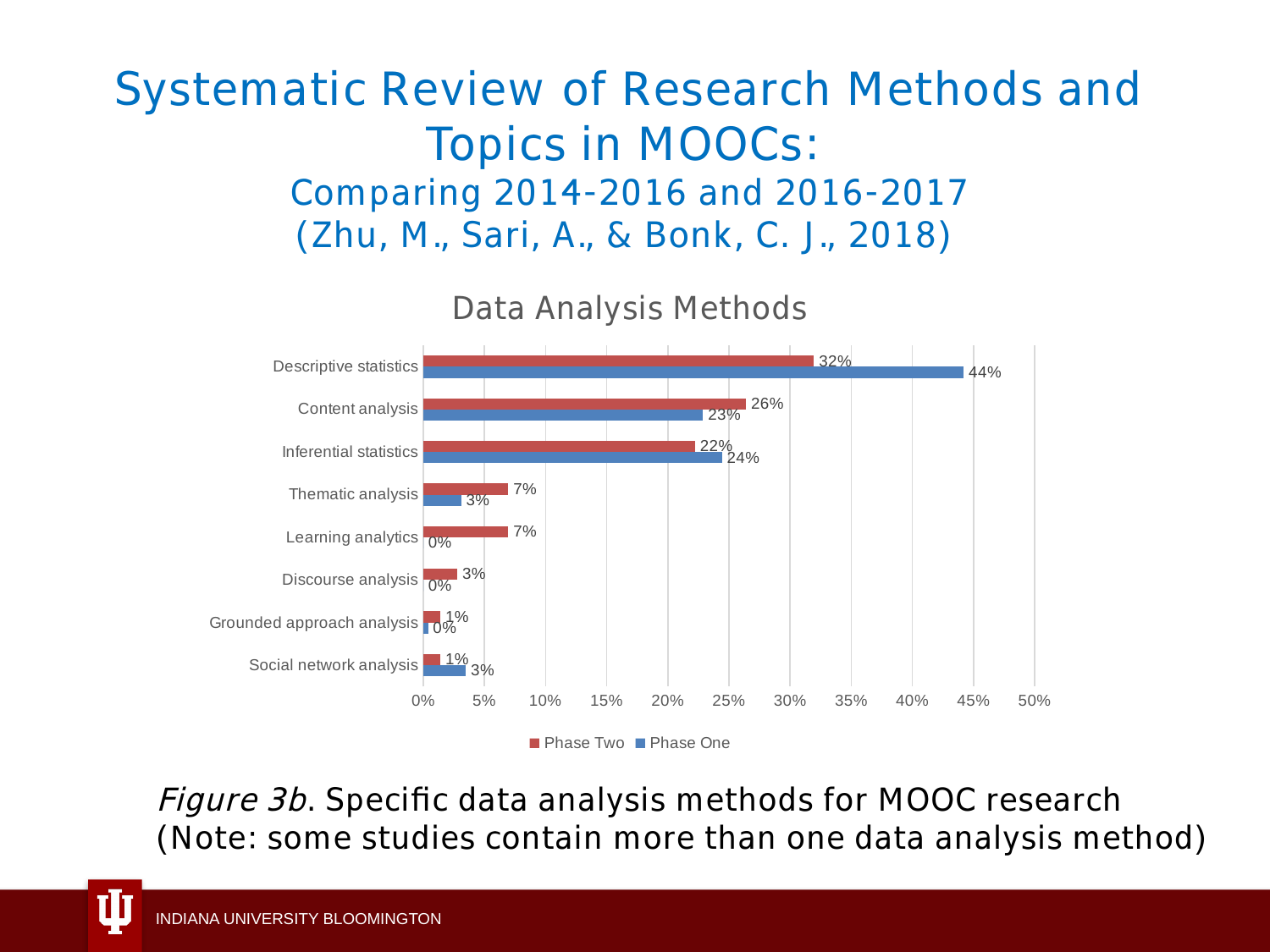

# Systematic Review of Research Methods and Topics in MOOCs: Comparing 2014-2016 and 2016-2017 (Zhu, M., Sari, A., & Bonk, C. J., 2018)

### Chart: Data Analysis Methods

| Category | Phase One | Phase Two |
|---|---|---|
| Social network analysis | 0.03488372093023256 | 0.013888888888888888 |
| Grounded approach analysis | 0.003875968992248062 | 0.013888888888888888 |
| Discourse analysis | 0.0 | 0.027777777777777776 |
| Learning analytics | 0.0 | 0.06944444444444445 |
| Thematic analysis | 0.031007751937984496 | 0.06944444444444445 |
| Inferential statistics | 0.2441860465116279 | 0.2222222222222222 |
| Content analysis | 0.22868217054263565 | 0.2638888888888889 |
| Descriptive statistics | 0.4418604651162791 | 0.3194444444444444 |
Figure 3b. Specific data analysis methods for MOOC research (Note: some studies contain more than one data analysis method)